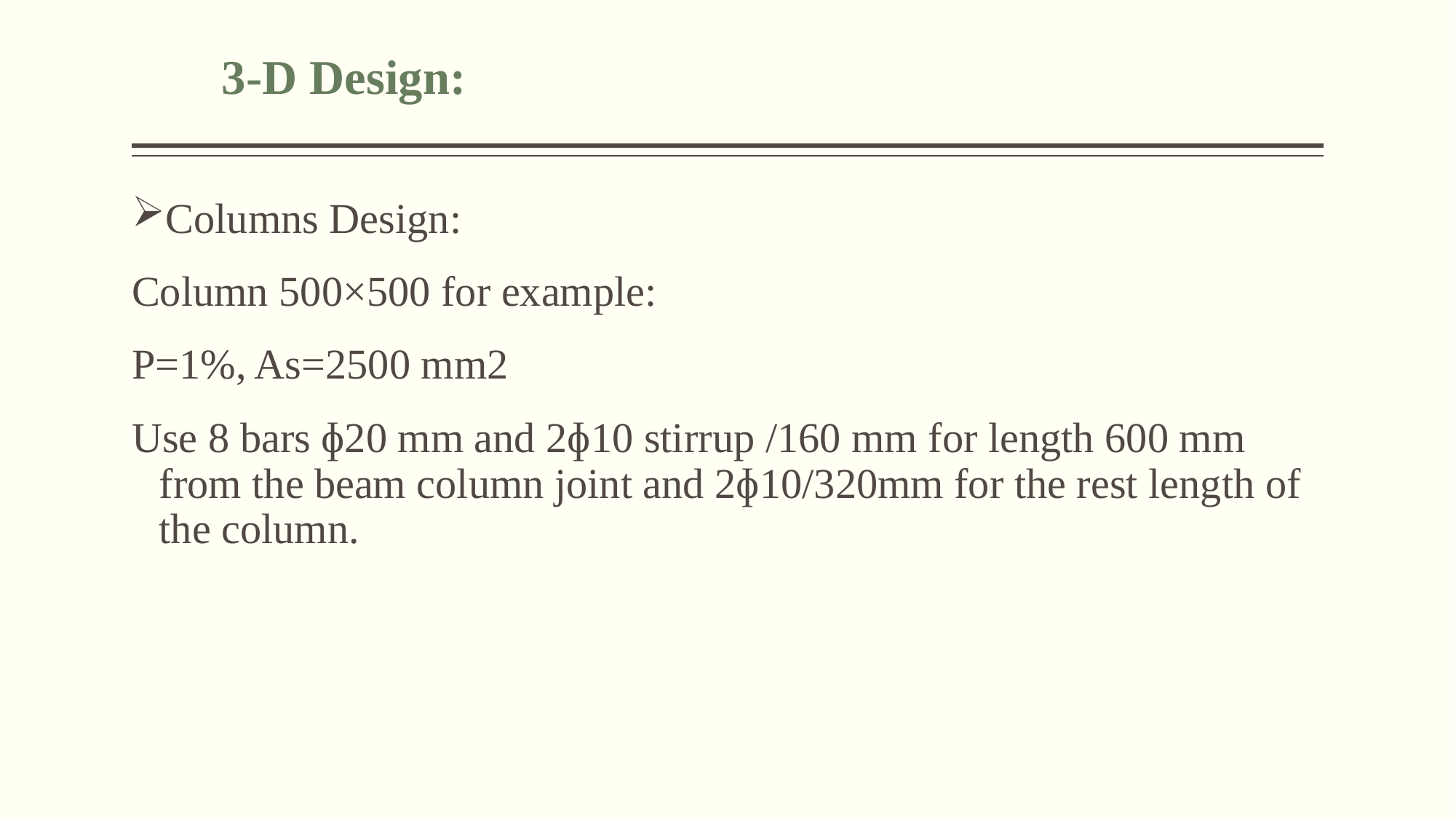

#
3-D Design:
Columns Design:
Column 500×500 for example:
P=1%, As=2500 mm2
Use 8 bars ɸ20 mm and 2ɸ10 stirrup /160 mm for length 600 mm from the beam column joint and 2ɸ10/320mm for the rest length of the column.